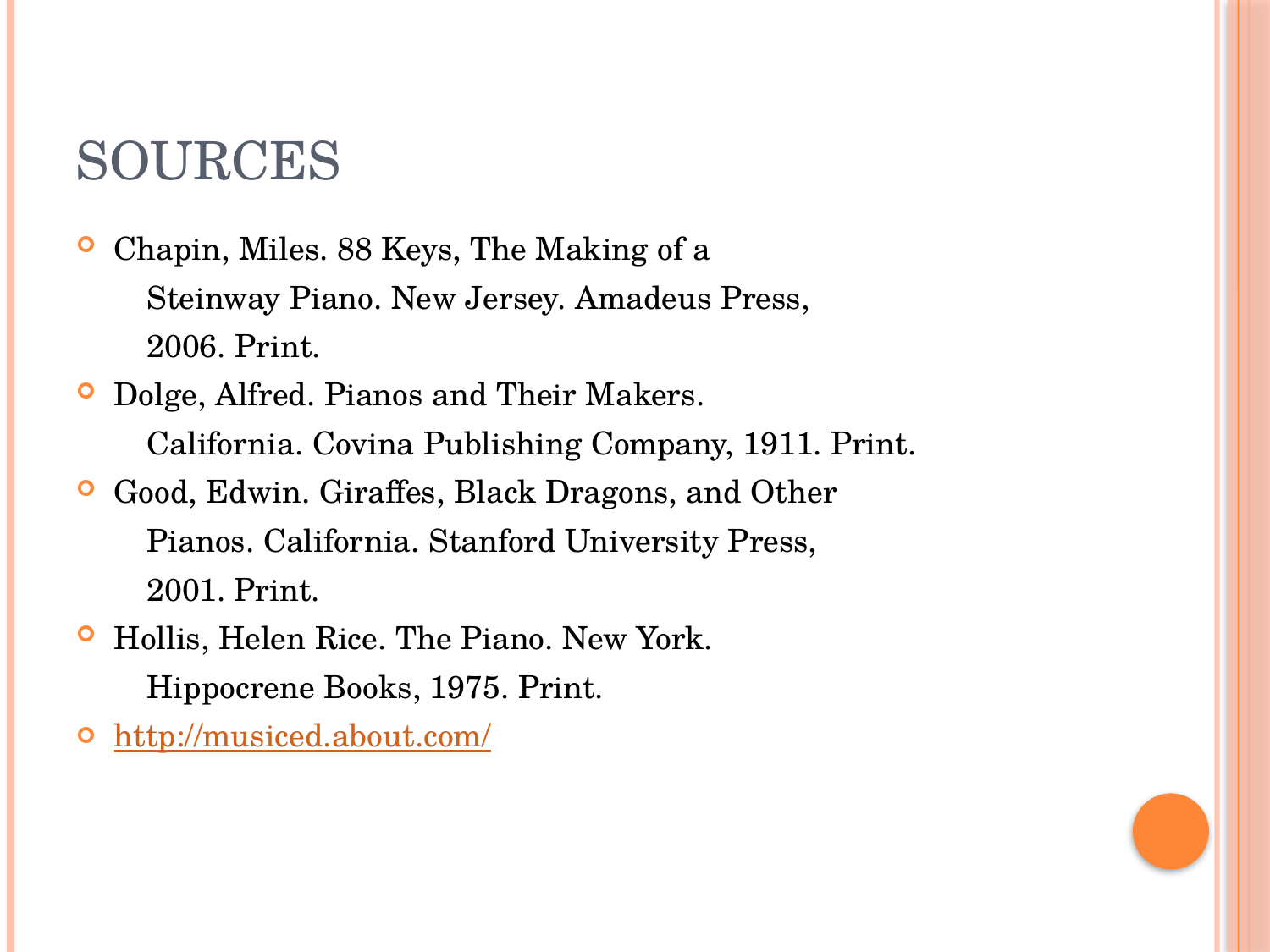

# Sources
Chapin, Miles. 88 Keys, The Making of a
        Steinway Piano. New Jersey. Amadeus Press,
        2006. Print.
Dolge, Alfred. Pianos and Their Makers.
        California. Covina Publishing Company, 1911. Print.
Good, Edwin. Giraffes, Black Dragons, and Other
        Pianos. California. Stanford University Press,
        2001. Print.
Hollis, Helen Rice. The Piano. New York.
        Hippocrene Books, 1975. Print.
http://musiced.about.com/